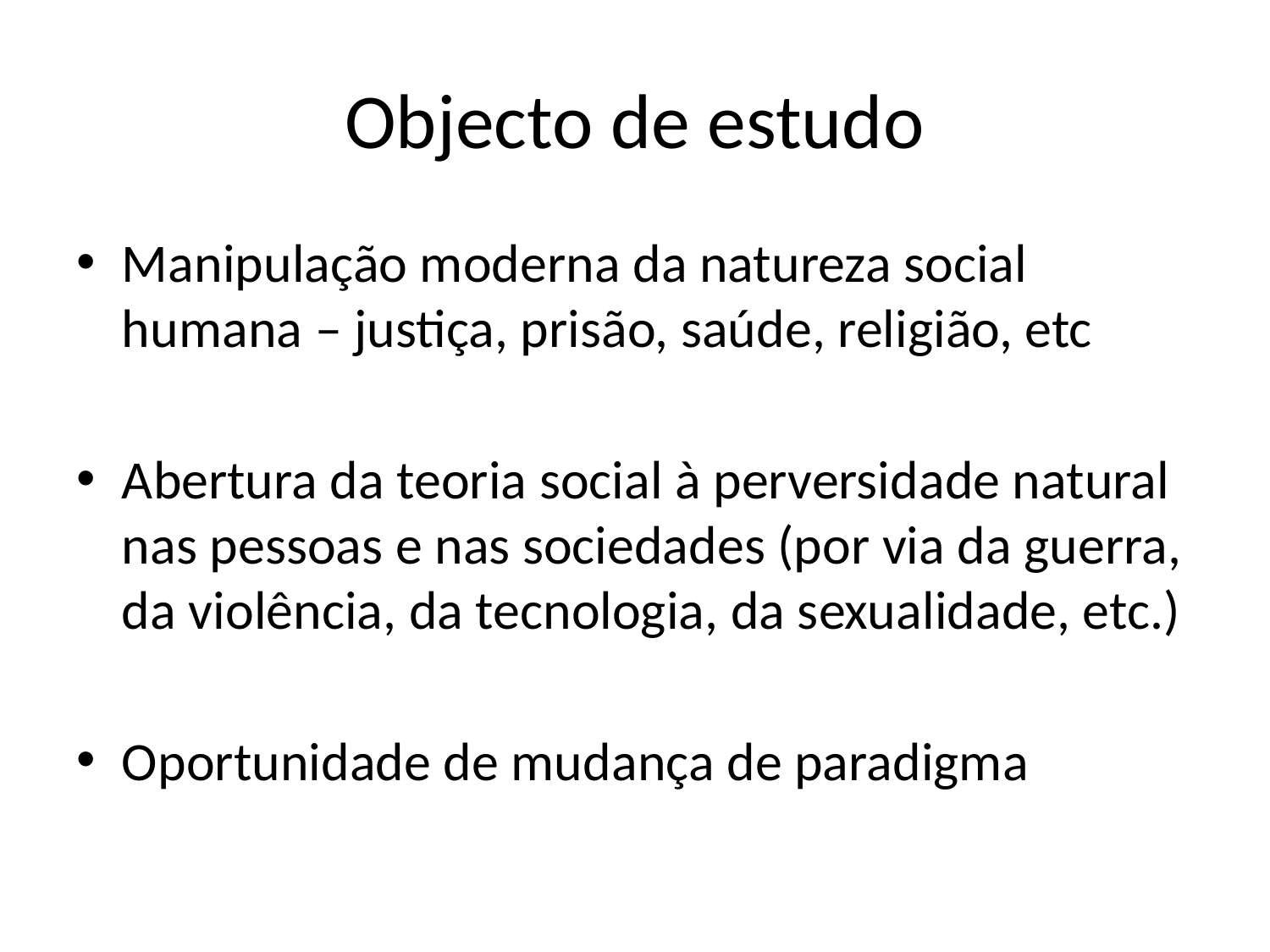

# Objecto de estudo
Manipulação moderna da natureza social humana – justiça, prisão, saúde, religião, etc

Abertura da teoria social à perversidade natural nas pessoas e nas sociedades (por via da guerra, da violência, da tecnologia, da sexualidade, etc.)

Oportunidade de mudança de paradigma